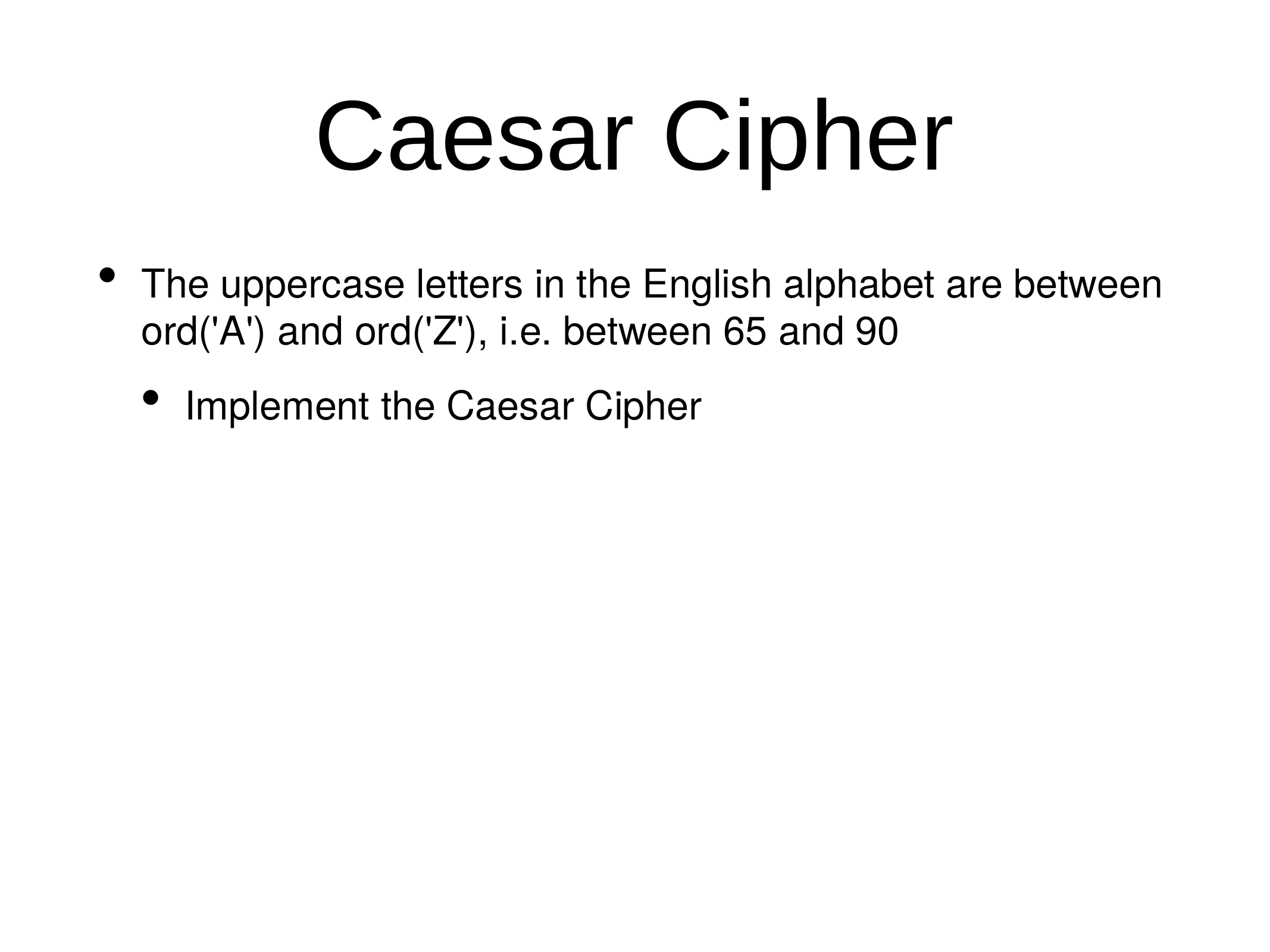

# Caesar Cipher
The uppercase letters in the English alphabet are between ord('A') and ord('Z'), i.e. between 65 and 90
Implement the Caesar Cipher